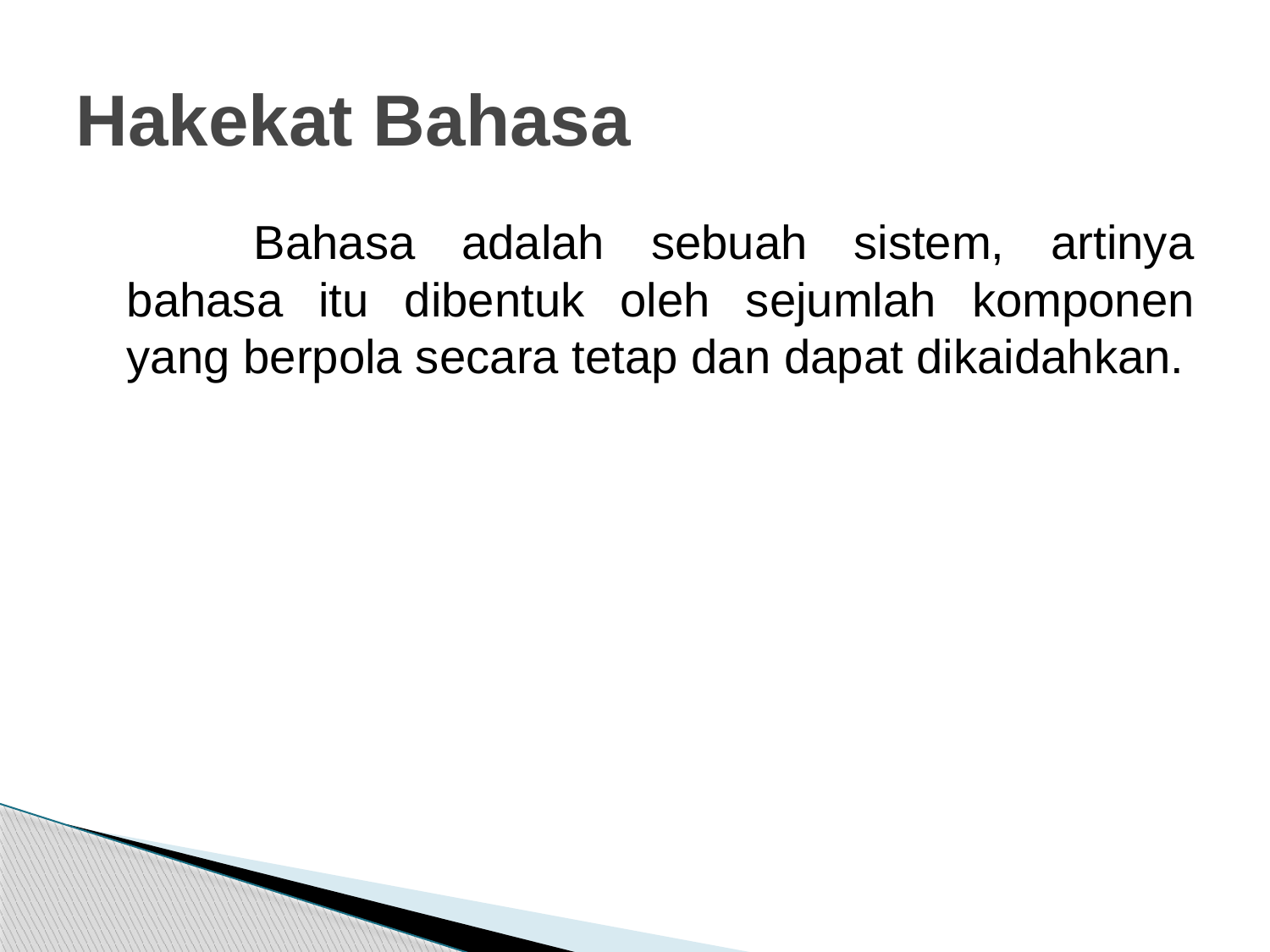

# Hakekat Bahasa
		Bahasa adalah sebuah sistem, artinya bahasa itu dibentuk oleh sejumlah komponen yang berpola secara tetap dan dapat dikaidahkan.